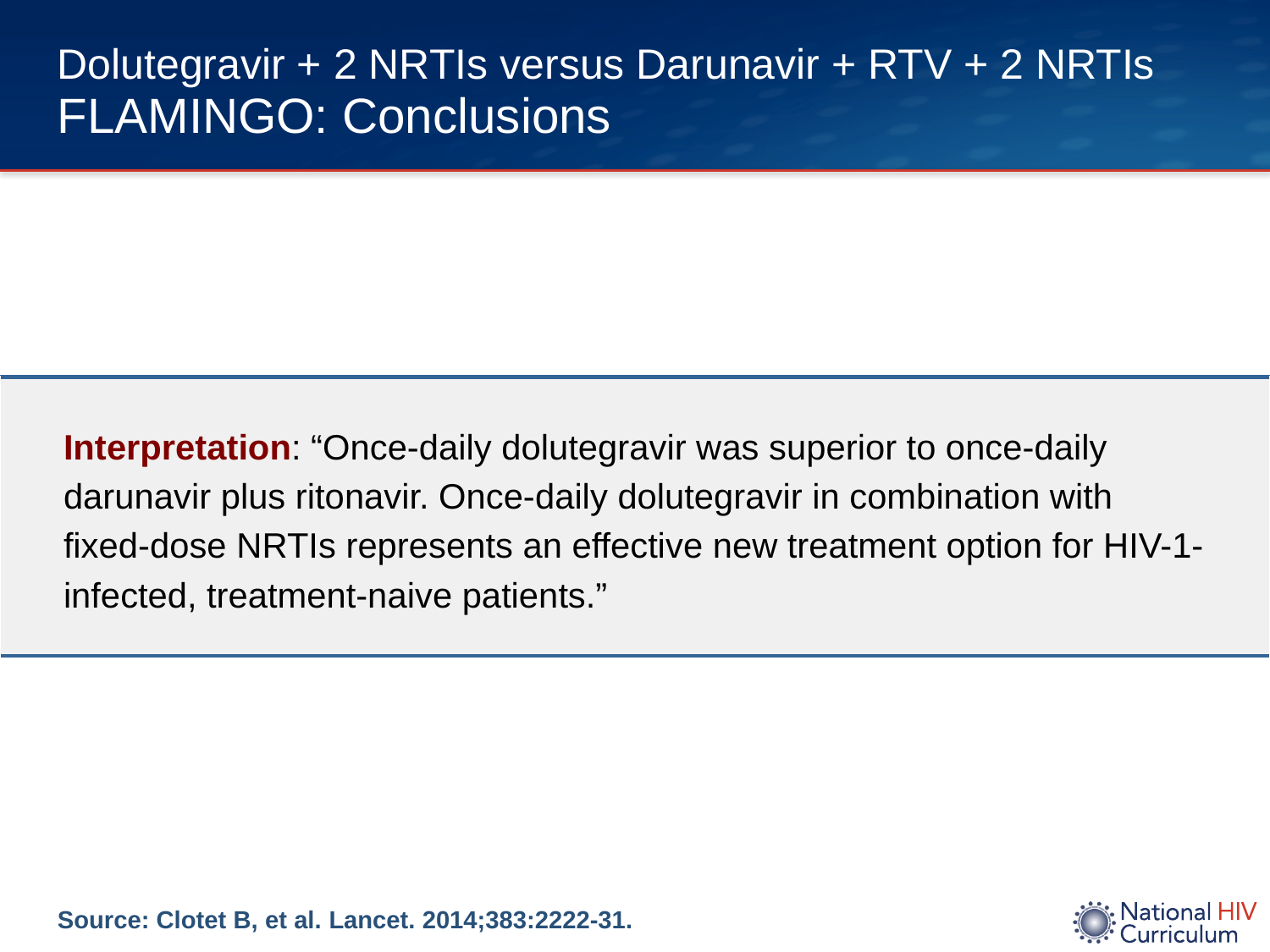

# Dolutegravir + 2 NRTIs versus Darunavir + RTV + 2 NRTIs FLAMINGO: Conclusions
| Interpretation: “Once-daily dolutegravir was superior to once-daily darunavir plus ritonavir. Once-daily dolutegravir in combination with fixed-dose NRTIs represents an effective new treatment option for HIV-1-infected, treatment-naive patients.” |
| --- |
Source: Clotet B, et al. Lancet. 2014;383:2222-31.